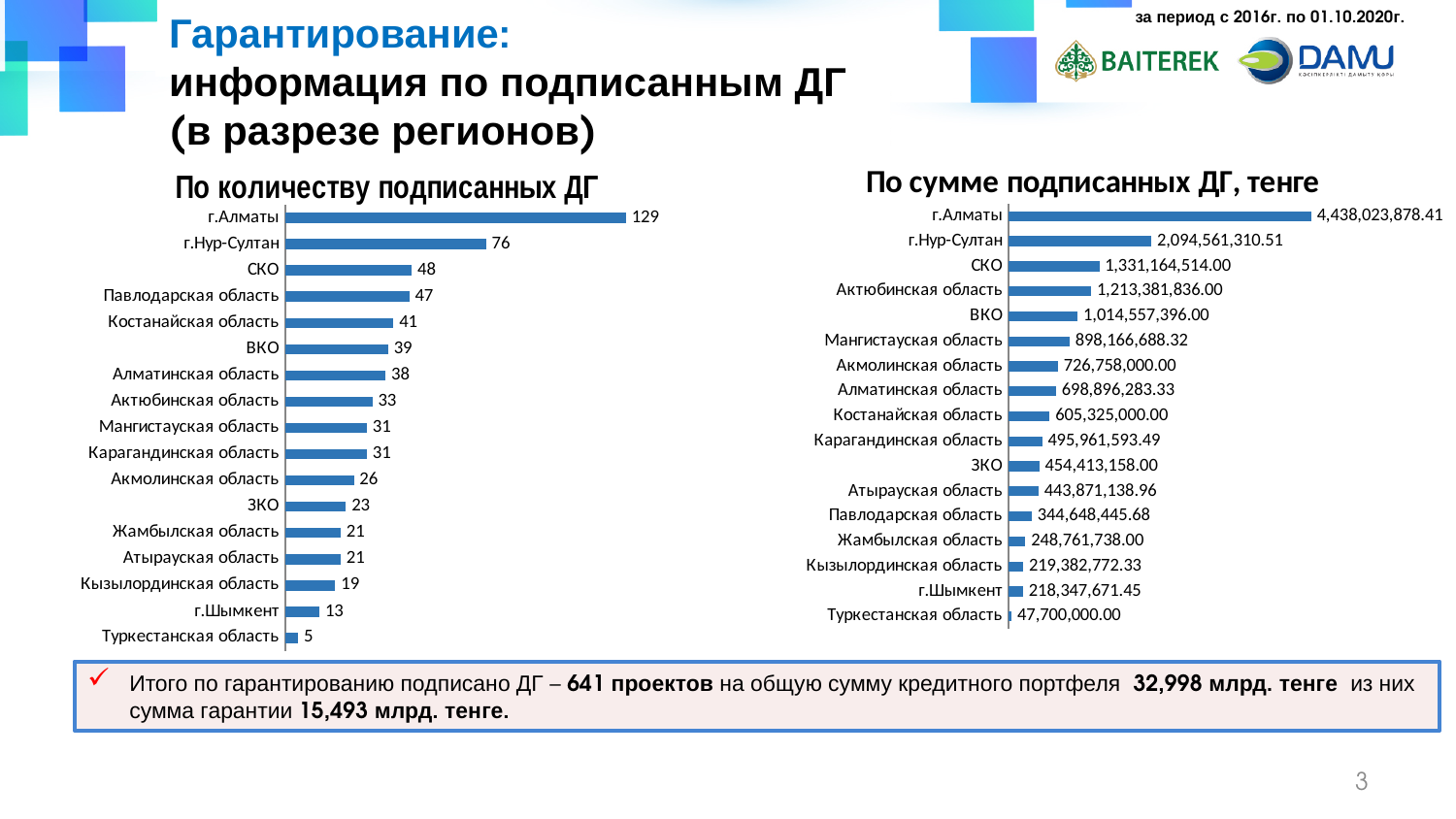

за период с 2016г. по 01.10.2020г.
Гарантирование:
информация по подписанным ДГ
(в разрезе регионов)

### Chart: По количеству подписанных ДГ

| Category |  |
|---|---|
| Туркестанская область | 5.0 |
| г.Шымкент | 13.0 |
| Кызылординская область | 19.0 |
| Атырауская область | 21.0 |
| Жамбылская область | 21.0 |
| ЗКО | 23.0 |
| Акмолинская область | 26.0 |
| Карагандинская область | 31.0 |
| Мангистауская область | 31.0 |
| Актюбинская область | 33.0 |
| Алматинская область | 38.0 |
| ВКО | 39.0 |
| Костанайская область | 41.0 |
| Павлодарская область | 47.0 |
| СКО | 48.0 |
| г.Нур-Султан | 76.0 |
| г.Алматы | 129.0 |

### Chart: По сумме подписанных ДГ, тенге

| Category |  |
|---|---|
| Туркестанская область | 47700000.0 |
| г.Шымкент | 218347671.45 |
| Кызылординская область | 219382772.33 |
| Жамбылская область | 248761738.0 |
| Павлодарская область | 344648445.68 |
| Атырауская область | 443871138.96 |
| ЗКО | 454413158.0 |
| Карагандинская область | 495961593.49 |
| Костанайская область | 605325000.0 |
| Алматинская область | 698896283.3299999 |
| Акмолинская область | 726758000.0 |
| Мангистауская область | 898166688.32 |
| ВКО | 1014557396.0 |
| Актюбинская область | 1213381836.0 |
| СКО | 1331164514.0 |
| г.Нур-Султан | 2094561310.51 |
| г.Алматы | 4438023878.41 |
Итого по гарантированию подписано ДГ – 641 проектов на общую сумму кредитного портфеля  32,998 млрд. тенге  из них сумма гарантии 15,493 млрд. тенге.
3